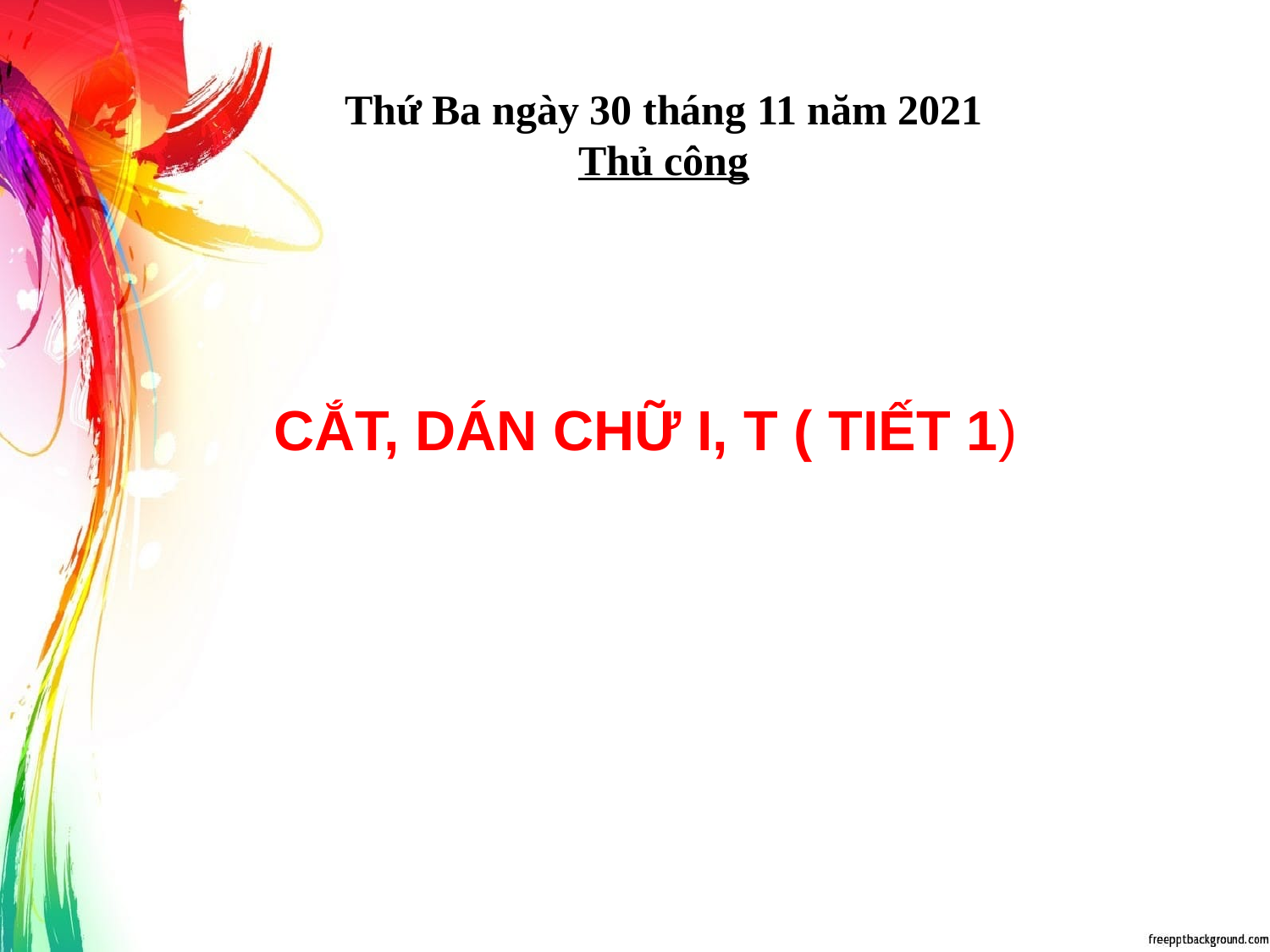

Thứ Ba ngày 30 tháng 11 năm 2021
Thủ công
# CẮT, DÁN CHỮ I, T ( TIẾT 1)